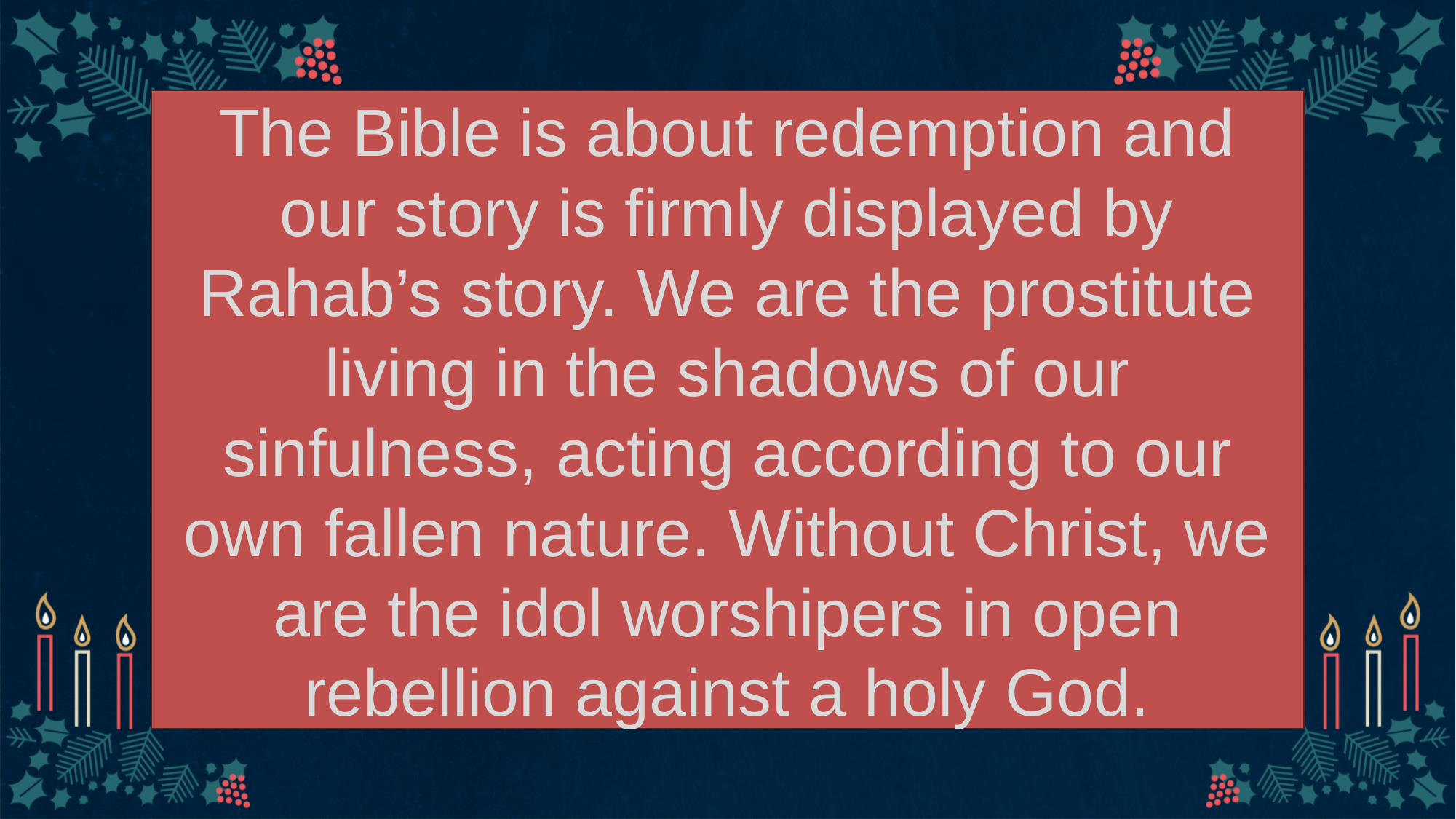

# The Bible is about redemption and our story is firmly displayed by Rahab’s story. We are the prostitute living in the shadows of our sinfulness, acting according to our own fallen nature. Without Christ, we are the idol worshipers in open rebellion against a holy God.